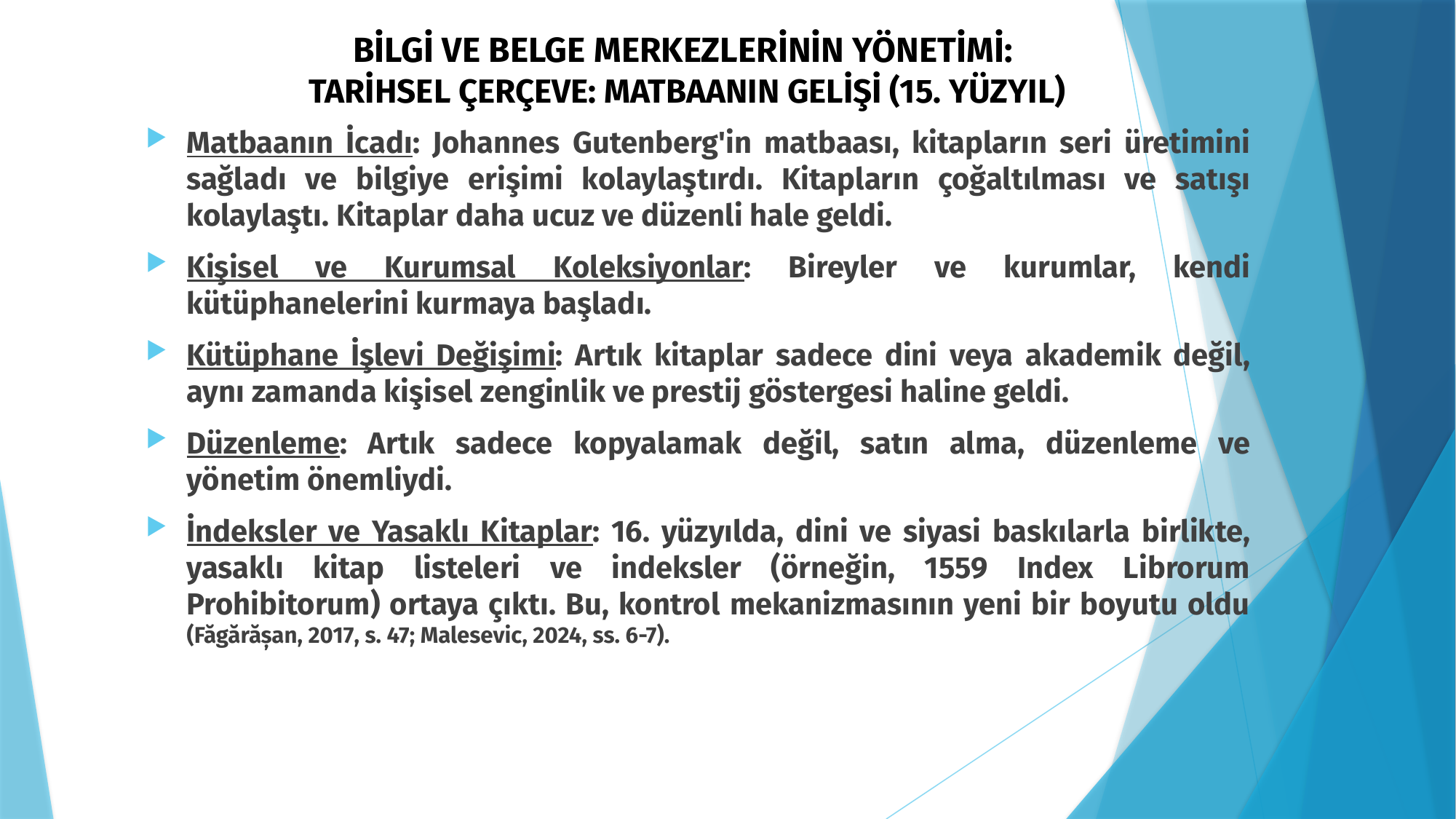

# BİLGİ VE BELGE MERKEZLERİNİN YÖNETİMİ: TARİHSEL ÇERÇEVE: MATBAANIN GELİŞİ (15. YÜZYIL)
Matbaanın İcadı: Johannes Gutenberg'in matbaası, kitapların seri üretimini sağladı ve bilgiye erişimi kolaylaştırdı. Kitapların çoğaltılması ve satışı kolaylaştı. Kitaplar daha ucuz ve düzenli hale geldi.
Kişisel ve Kurumsal Koleksiyonlar: Bireyler ve kurumlar, kendi kütüphanelerini kurmaya başladı.
Kütüphane İşlevi Değişimi: Artık kitaplar sadece dini veya akademik değil, aynı zamanda kişisel zenginlik ve prestij göstergesi haline geldi.
Düzenleme: Artık sadece kopyalamak değil, satın alma, düzenleme ve yönetim önemliydi.
İndeksler ve Yasaklı Kitaplar: 16. yüzyılda, dini ve siyasi baskılarla birlikte, yasaklı kitap listeleri ve indeksler (örneğin, 1559 Index Librorum Prohibitorum) ortaya çıktı. Bu, kontrol mekanizmasının yeni bir boyutu oldu (Făgărășan, 2017, s. 47; Malesevic, 2024, ss. 6-7).